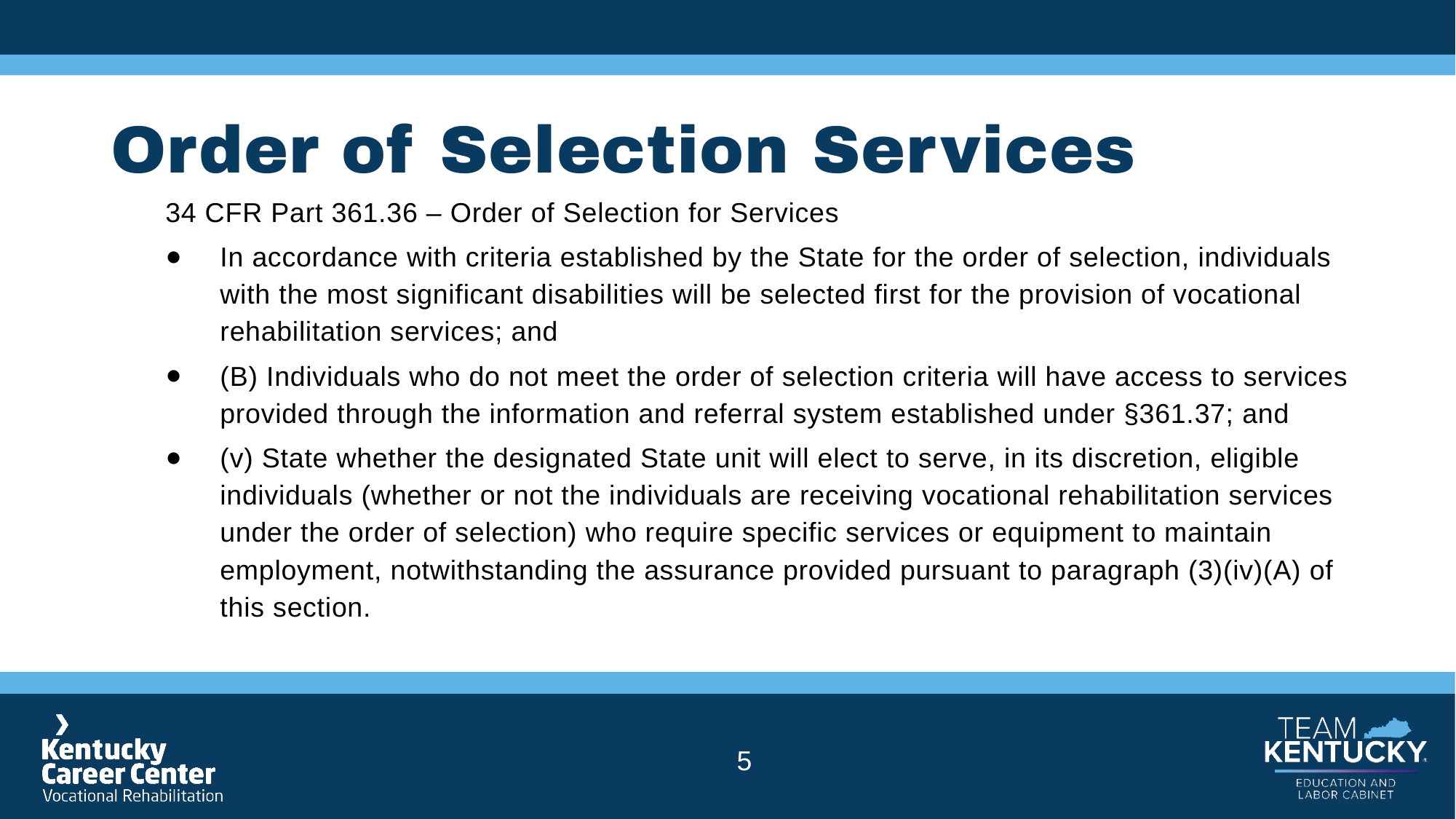

# Order of Selection Services
34 CFR Part 361.36 – Order of Selection for Services
In accordance with criteria established by the State for the order of selection, individuals with the most significant disabilities will be selected first for the provision of vocational rehabilitation services; and
(B) Individuals who do not meet the order of selection criteria will have access to services provided through the information and referral system established under §361.37; and
(v) State whether the designated State unit will elect to serve, in its discretion, eligible individuals (whether or not the individuals are receiving vocational rehabilitation services under the order of selection) who require specific services or equipment to maintain employment, notwithstanding the assurance provided pursuant to paragraph (3)(iv)(A) of this section.
5